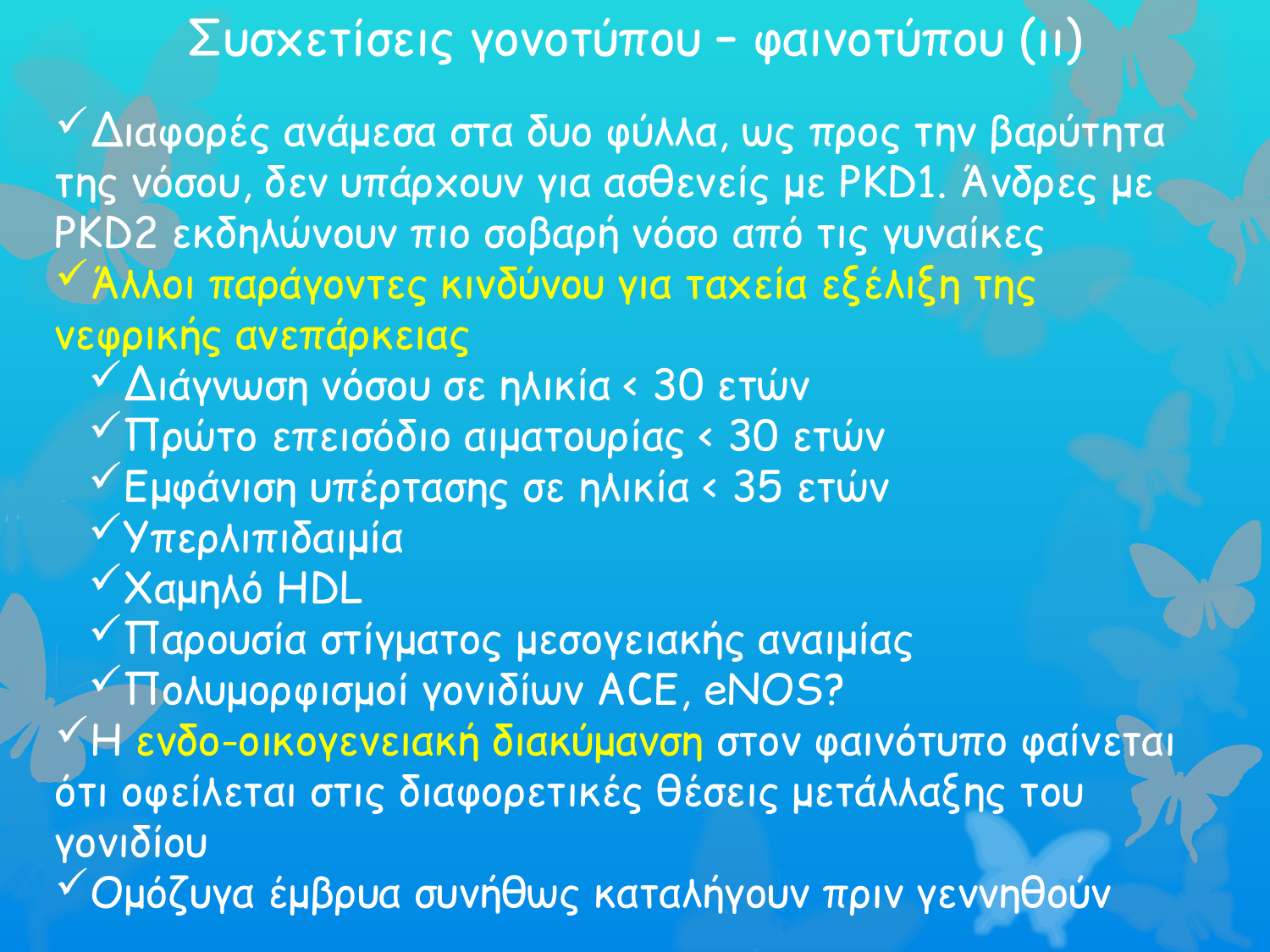

Συσχετίσεις γονοτύπου – φαινοτύπου (ιι)

Διαφορές ανάμεσα στα δυο φύλλα, ως προς την βαρύτητα της νόσου, δεν υπάρχουν για ασθενείς με PKD1. Άνδρες με PKD2 εκδηλώνουν πιο σοβαρή νόσο από τις γυναίκες
Άλλοι παράγοντες κινδύνου για ταχεία εξέλιξη της νεφρικής ανεπάρκειας
Διάγνωση νόσου σε ηλικία < 30 ετών
Πρώτο επεισόδιο αιματουρίας < 30 ετών
Εμφάνιση υπέρτασης σε ηλικία < 35 ετών
Υπερλιπιδαιμία
Χαμηλό HDL
Παρουσία στίγματος μεσογειακής αναιμίας
Πολυμορφισμοί γονιδίων ACE, eNOS?
H ενδο-οικογενειακή διακύμανση στον φαινότυπο φαίνεται ότι οφείλεται στις διαφορετικές θέσεις μετάλλαξης του γονιδίου
Ομόζυγα έμβρυα συνήθως καταλήγουν πριν γεννηθούν